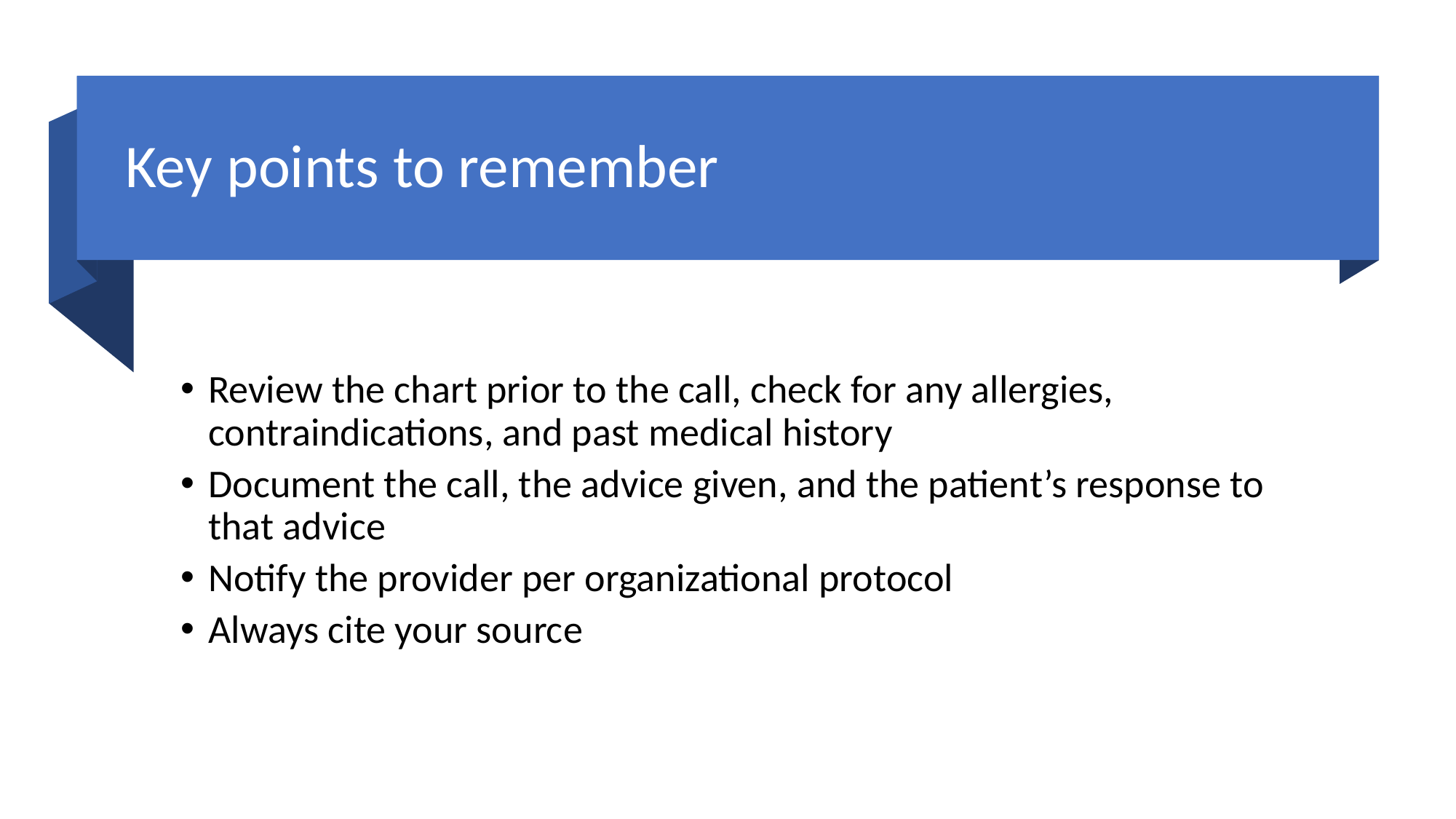

# Key points to remember

Review the chart prior to the call, check for any allergies, contraindications, and past medical history
Document the call, the advice given, and the patient’s response to that advice
Notify the provider per organizational protocol
Always cite your source